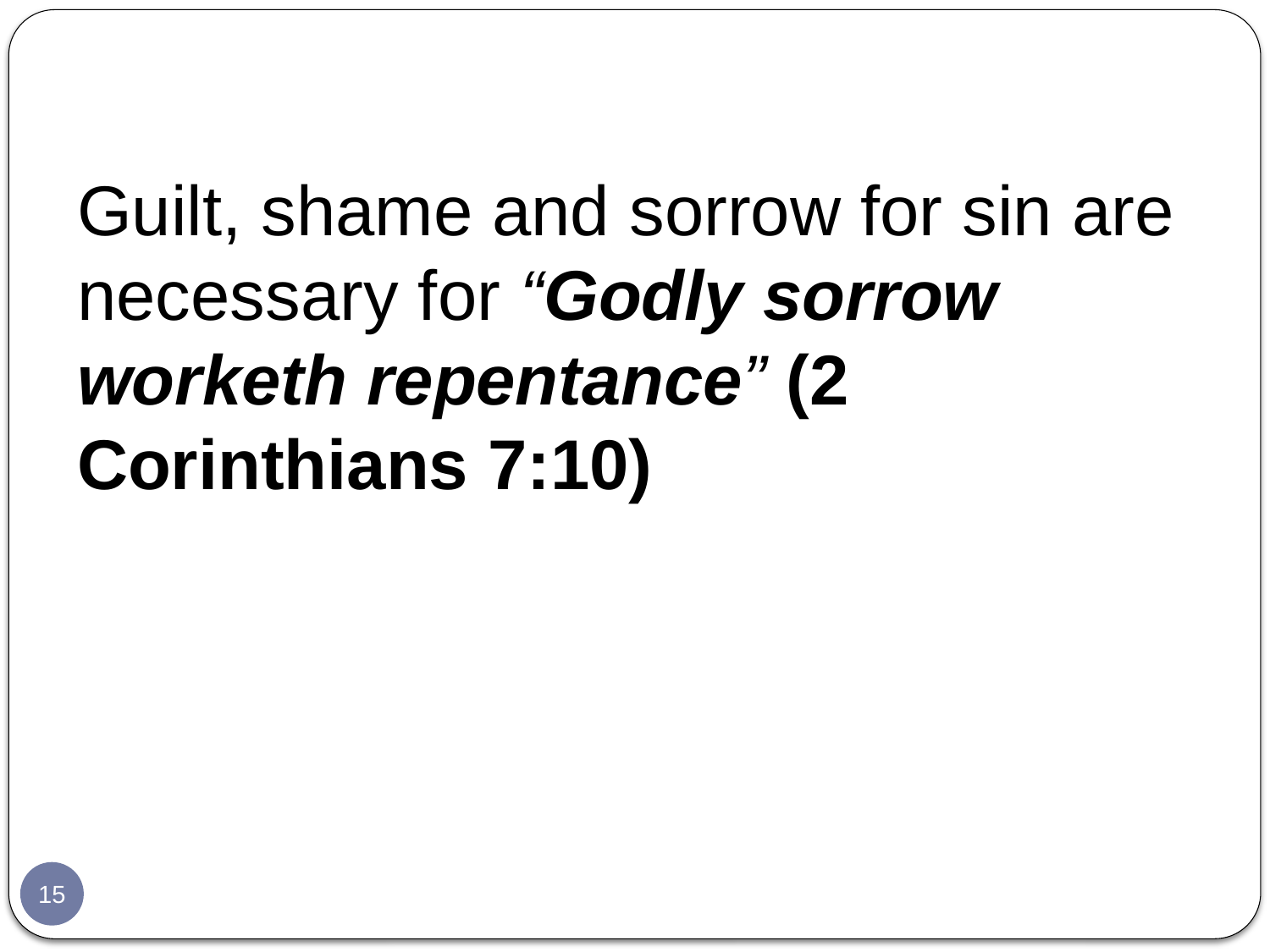

Guilt, shame and sorrow for sin are necessary for “Godly sorrow worketh repentance” (2 Corinthians 7:10)
15